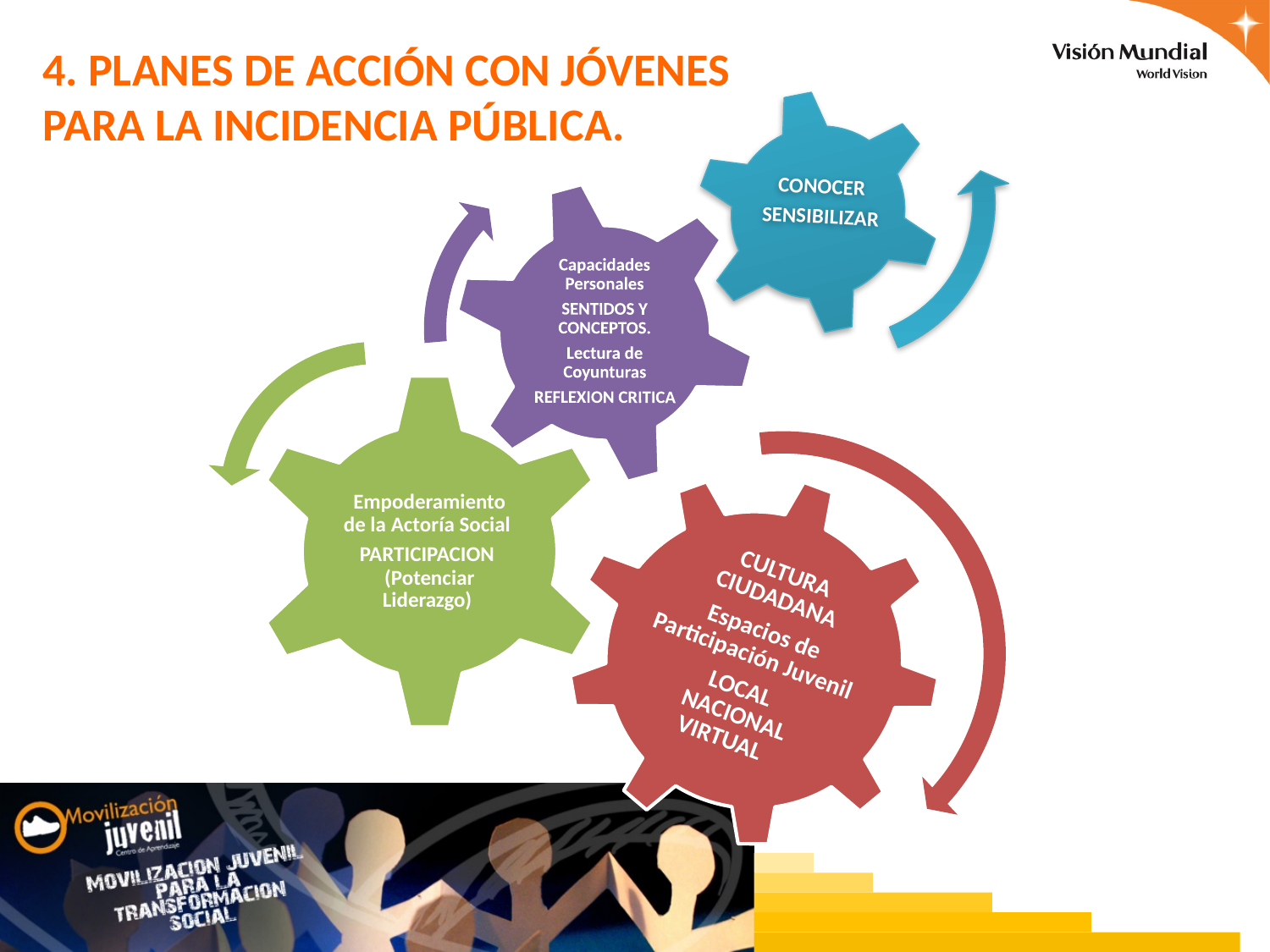

# 4. PLANES DE ACCIÓN CON JÓVENES PARA LA INCIDENCIA PÚBLICA.

CONOCER
SENSIBILIZAR

CULTURA CIUDADANA
Espacios de Participación Juvenil
LOCAL
NACIONAL
VIRTUAL
Empoderamiento de la Actoría Social
PARTICIPACION
(Potenciar Liderazgo)

Capacidades Personales
SENTIDOS Y CONCEPTOS.
Lectura de Coyunturas
REFLEXION CRITICA